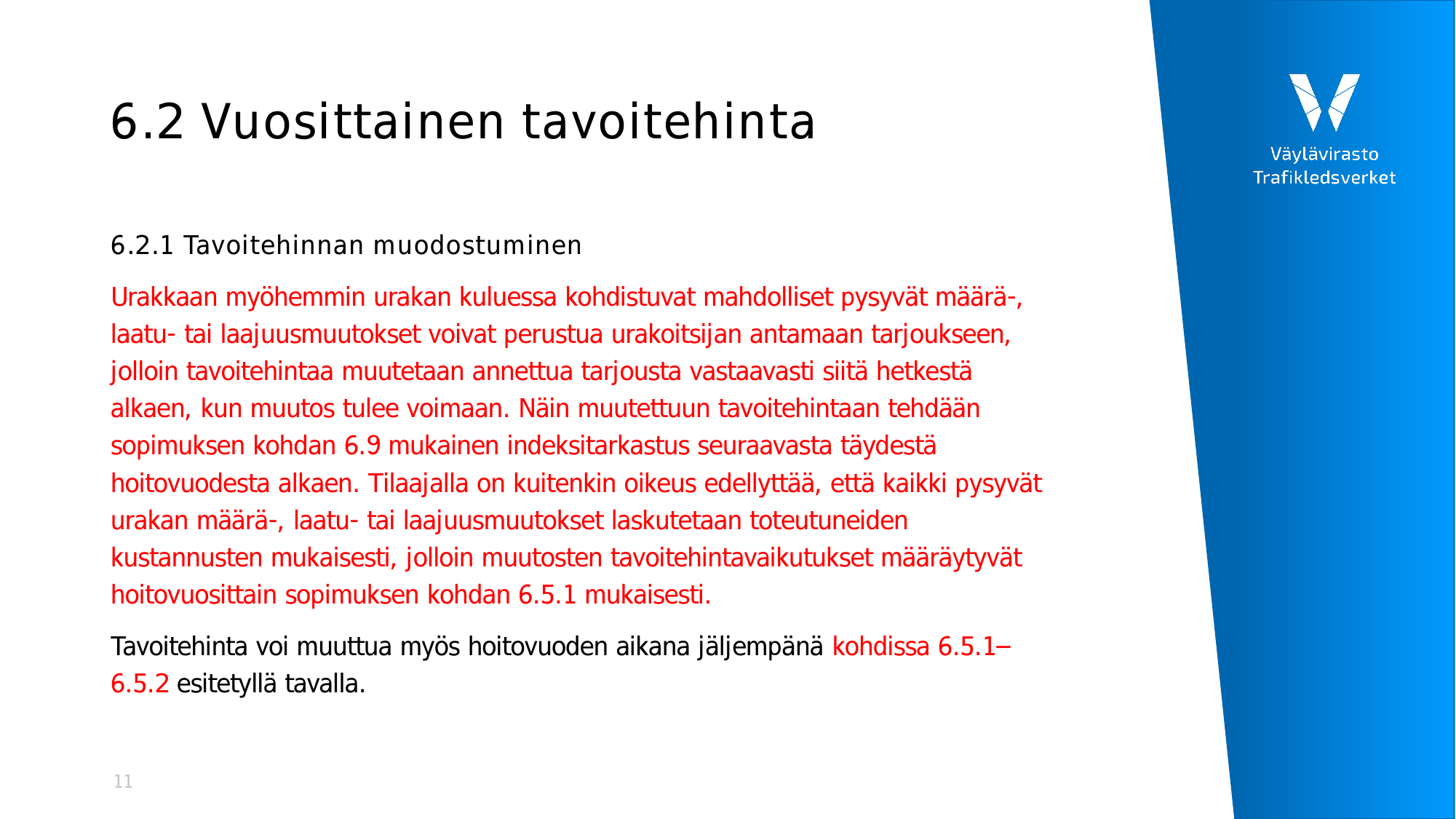

# 6.2 Vuosittainen tavoitehinta
6.2.1 Tavoitehinnan muodostuminen
Urakkaan myöhemmin urakan kuluessa kohdistuvat mahdolliset pysyvät määrä-, laatu- tai laajuusmuutokset voivat perustua urakoitsijan antamaan tarjoukseen, jolloin tavoitehintaa muutetaan annettua tarjousta vastaavasti siitä hetkestä alkaen, kun muutos tulee voimaan. Näin muutettuun tavoitehintaan tehdään sopimuksen kohdan 6.9 mukainen indeksitarkastus seuraavasta täydestä hoitovuodesta alkaen. Tilaajalla on kuitenkin oikeus edellyttää, että kaikki pysyvät urakan määrä-, laatu- tai laajuusmuutokset laskutetaan toteutuneiden kustannusten mukaisesti, jolloin muutosten tavoitehintavaikutukset määräytyvät hoitovuosittain sopimuksen kohdan 6.5.1 mukaisesti.
Tavoitehinta voi muuttua myös hoitovuoden aikana jäljempänä kohdissa 6.5.1–6.5.2 esitetyllä tavalla.

11